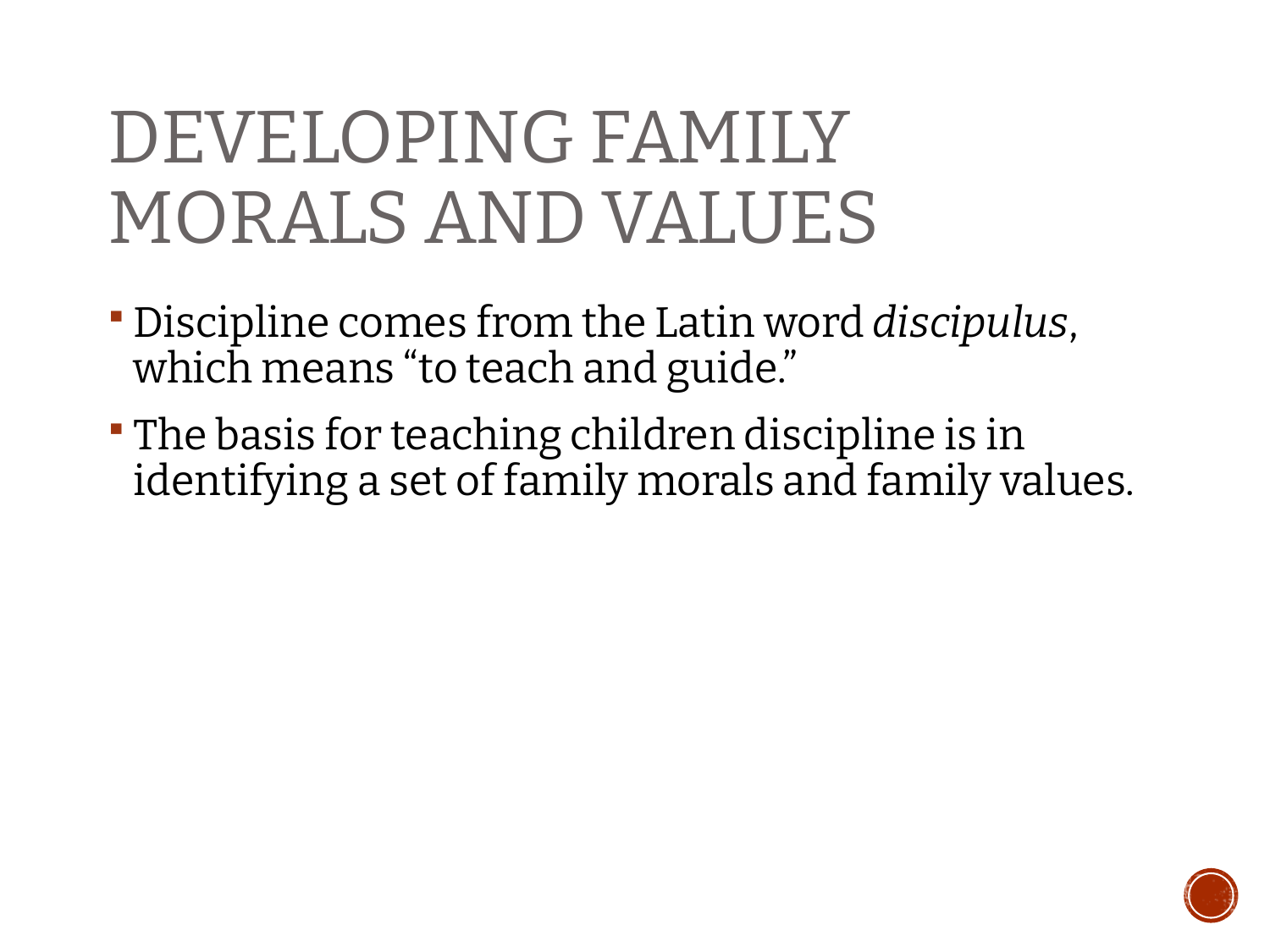

# Developing Family Morals and Values
Discipline comes from the Latin word discipulus, which means “to teach and guide.”
The basis for teaching children discipline is in identifying a set of family morals and family values.